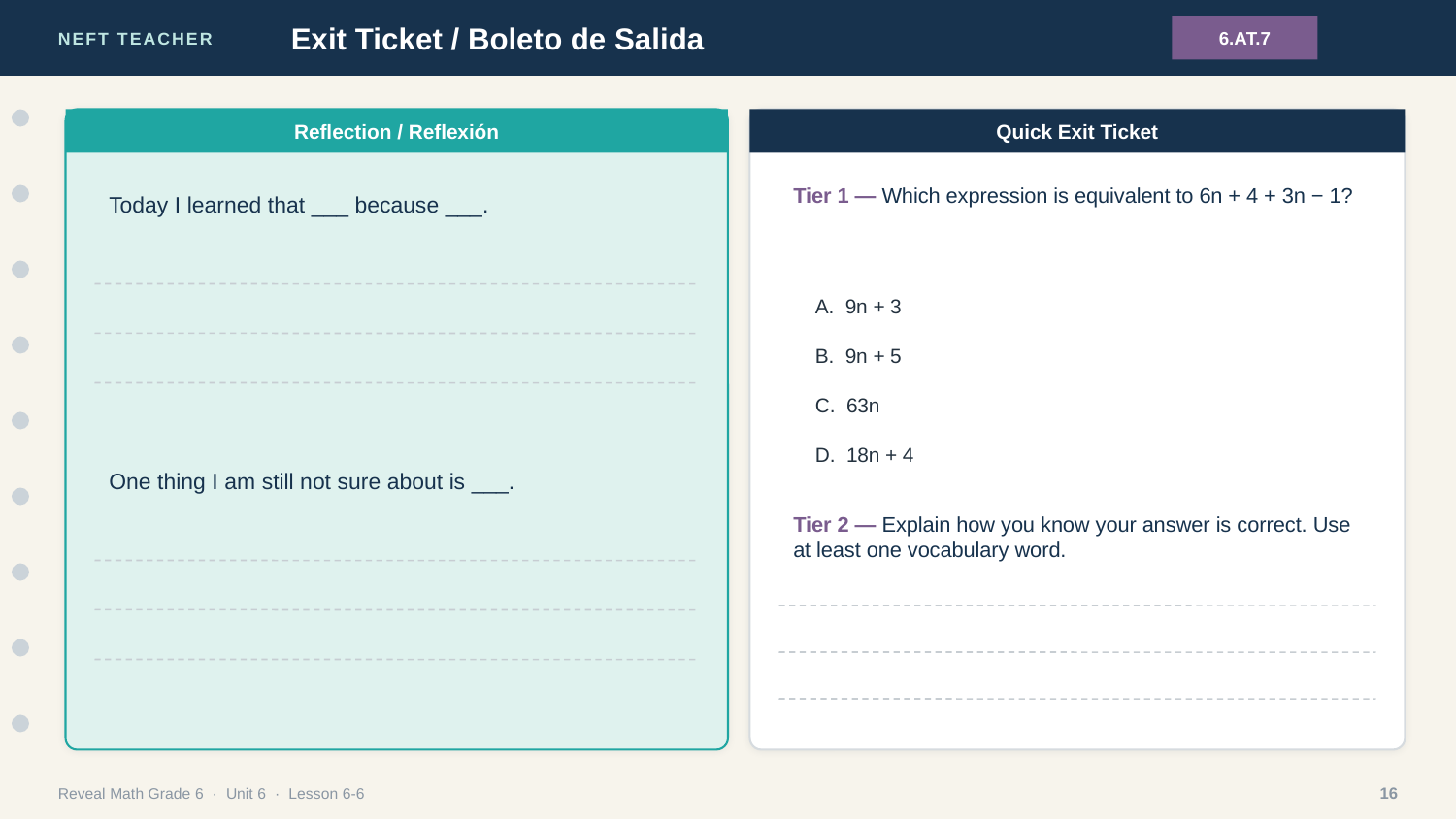

NEFT TEACHER
Exit Ticket / Boleto de Salida
6.AT.7

Reflection / Reflexión

Quick Exit Ticket
Today I learned that ___ because ___.
Tier 1 — Which expression is equivalent to 6n + 4 + 3n − 1?

A.  9n + 3

B.  9n + 5

C.  63n

D.  18n + 4
One thing I am still not sure about is ___.

Tier 2 — Explain how you know your answer is correct. Use at least one vocabulary word.

Reveal Math Grade 6  ·  Unit 6  ·  Lesson 6-6
16